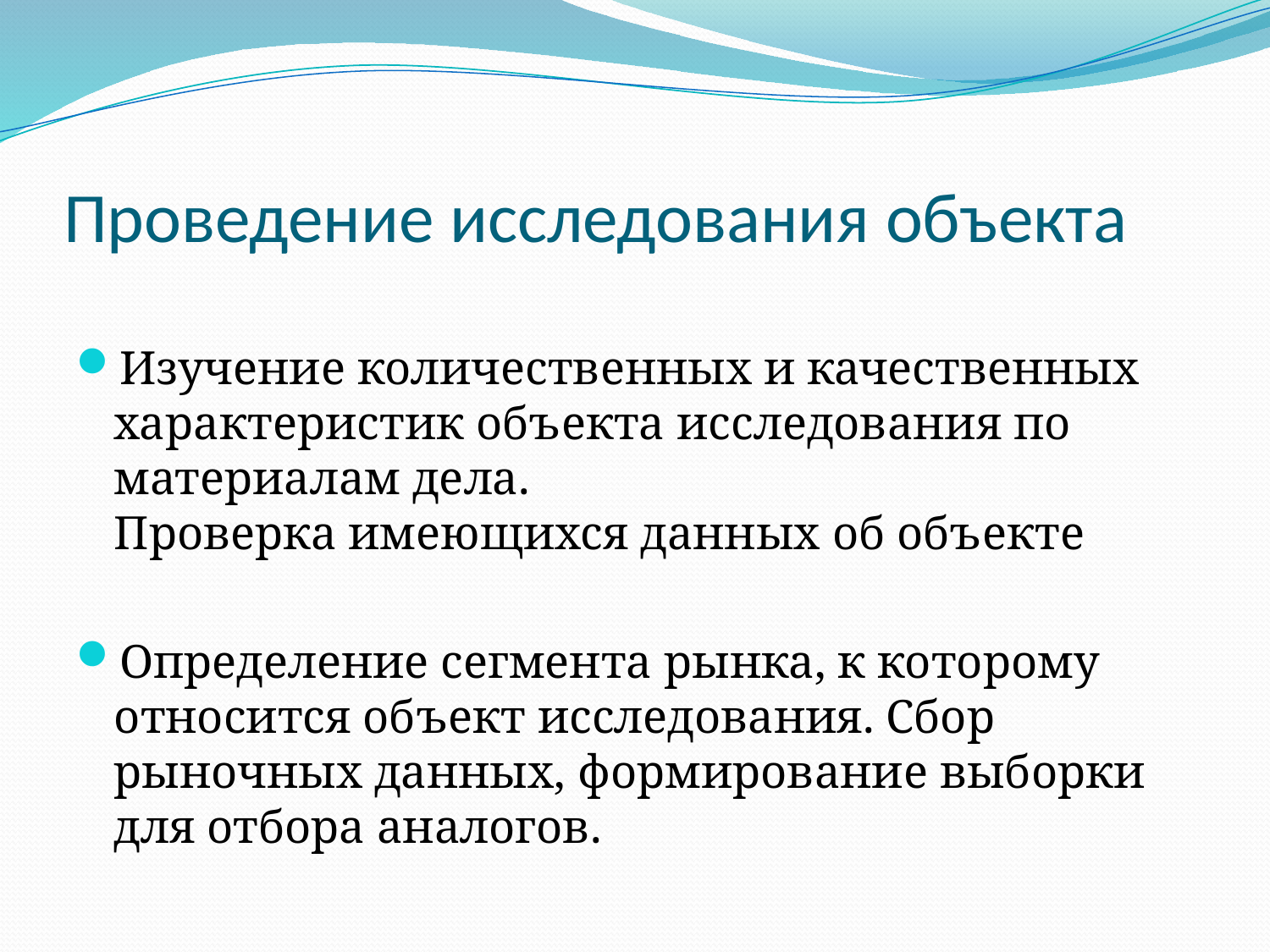

# Проведение исследования объекта

Изучение количественных и качественных характеристик объекта исследования по материалам дела.
Проверка имеющихся данных об объекте

Определение сегмента рынка, к которому относится объект исследования. Сбор рыночных данных, формирование выборки для отбора аналогов.